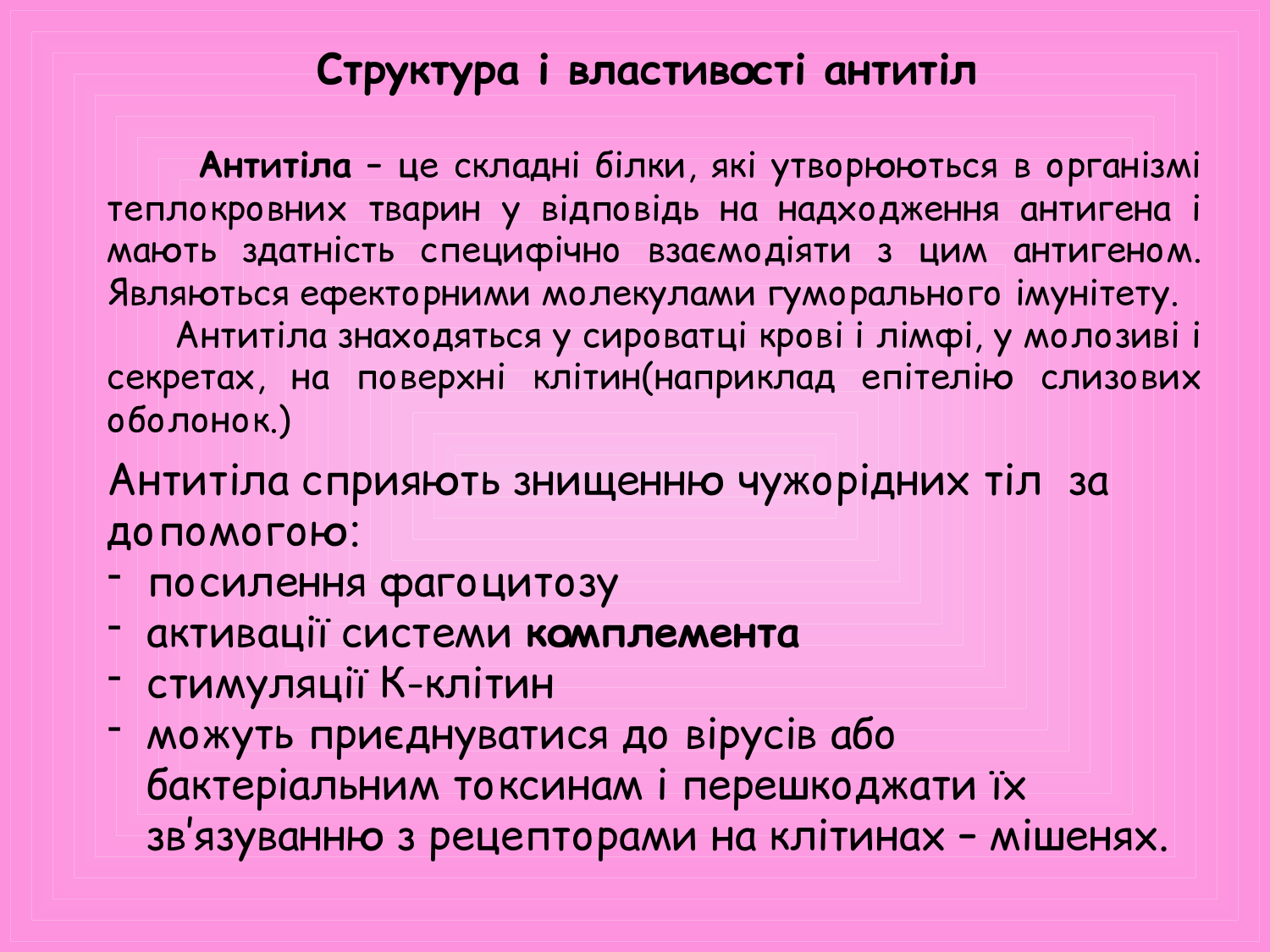

Структура і властивості антитіл
      Антитіла – це складні білки, які утворюються в організмі теплокровних тварин у відповідь на надходження антигена і мають здатність специфічно взаємодіяти з цим антигеном. Являються ефекторними молекулами гуморального імунітету.
      Антитіла знаходяться у сироватці крові і лімфі, у молозиві і секретах, на поверхні клітин(наприклад епітелію слизових оболонок.)

Антитіла сприяють знищенню чужорідних тіл  за допомогою:
посилення фагоцитозу
активації системи комплемента
стимуляції К-клітин
можуть приєднуватися до вірусів або бактеріальним токсинам і перешкоджати їх зв’язуванню з рецепторами на клітинах – мішенях.